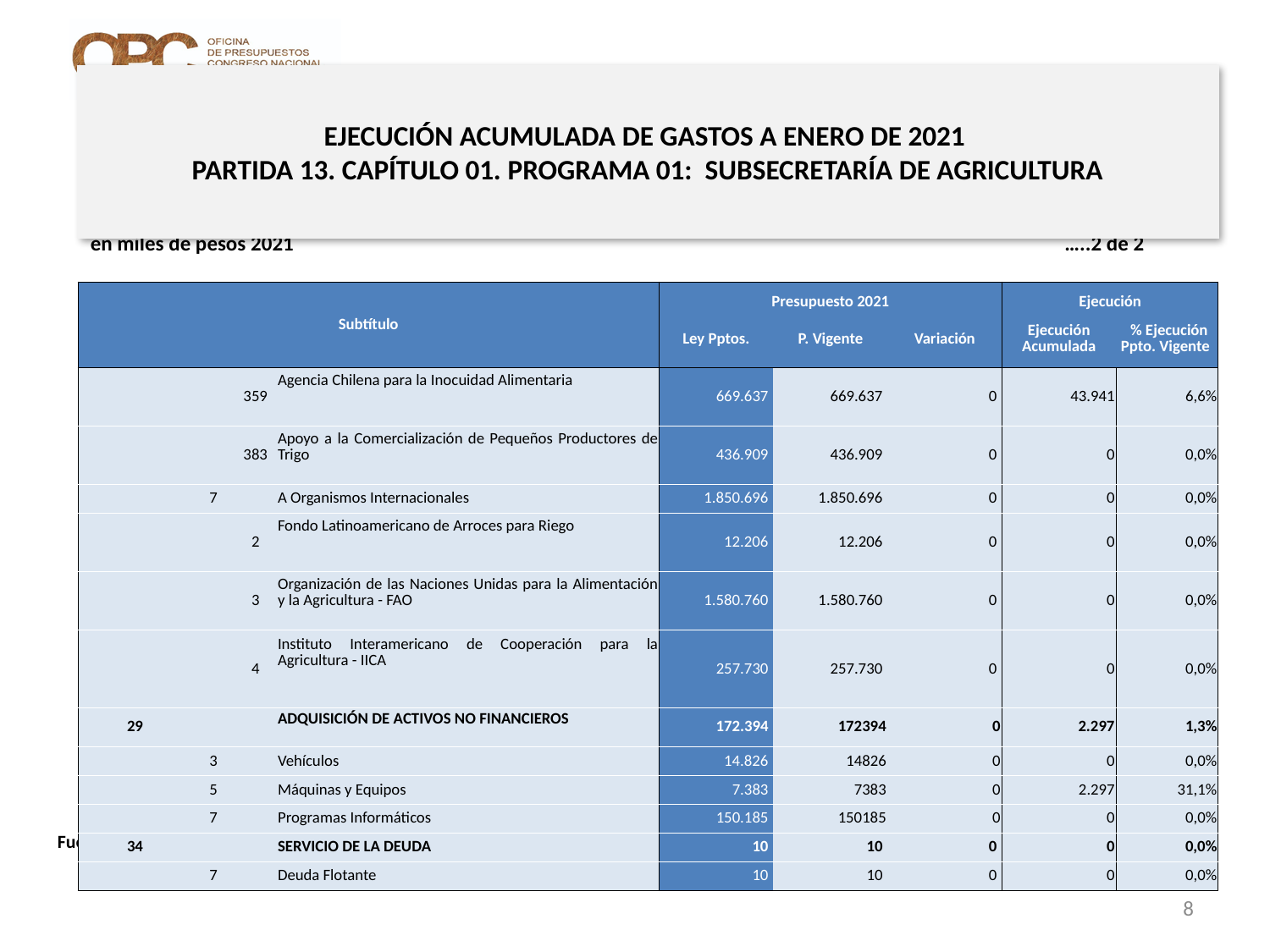

# EJECUCIÓN ACUMULADA DE GASTOS A ENERO DE 2021 PARTIDA 13. CAPÍTULO 01. PROGRAMA 01:  SUBSECRETARÍA DE AGRICULTURA
en miles de pesos 2021                                                                                                                                                               …..2 de 2

| Subtítulo |  |  |  | Presupuesto 2021 |  |  | Ejecución |  |
| --- | --- | --- | --- | --- | --- | --- | --- | --- |
|  |  |  |  | Ley Pptos. | P. Vigente | Variación | Ejecución Acumulada | % Ejecución Ppto. Vigente |
|  |  | 359 | Agencia Chilena para la Inocuidad Alimentaria | 669.637 | 669.637 | 0 | 43.941 | 6,6% |
|  |  | 383 | Apoyo a la Comercialización de Pequeños Productores de Trigo | 436.909 | 436.909 | 0 | 0 | 0,0% |
|  | 7 |  | A Organismos Internacionales | 1.850.696 | 1.850.696 | 0 | 0 | 0,0% |
|  |  | 2 | Fondo Latinoamericano de Arroces para Riego | 12.206 | 12.206 | 0 | 0 | 0,0% |
|  |  | 3 | Organización de las Naciones Unidas para la Alimentación y la Agricultura - FAO | 1.580.760 | 1.580.760 | 0 | 0 | 0,0% |
|  |  | 4 | Instituto Interamericano de Cooperación para la Agricultura - IICA | 257.730 | 257.730 | 0 | 0 | 0,0% |
| 29 |  |  | ADQUISICIÓN DE ACTIVOS NO FINANCIEROS | 172.394 | 172394 | 0 | 2.297 | 1,3% |
|  | 3 |  | Vehículos | 14.826 | 14826 | 0 | 0 | 0,0% |
|  | 5 |  | Máquinas y Equipos | 7.383 | 7383 | 0 | 2.297 | 31,1% |
|  | 7 |  | Programas Informáticos | 150.185 | 150185 | 0 | 0 | 0,0% |
| 34 |  |  | SERVICIO DE LA DEUDA | 10 | 10 | 0 | 0 | 0,0% |
|  | 7 |  | Deuda Flotante | 10 | 10 | 0 | 0 | 0,0% |
Fuente: Elaboración propia en base  a Informes de ejecución presupuestaria mensual de DIPRES
8